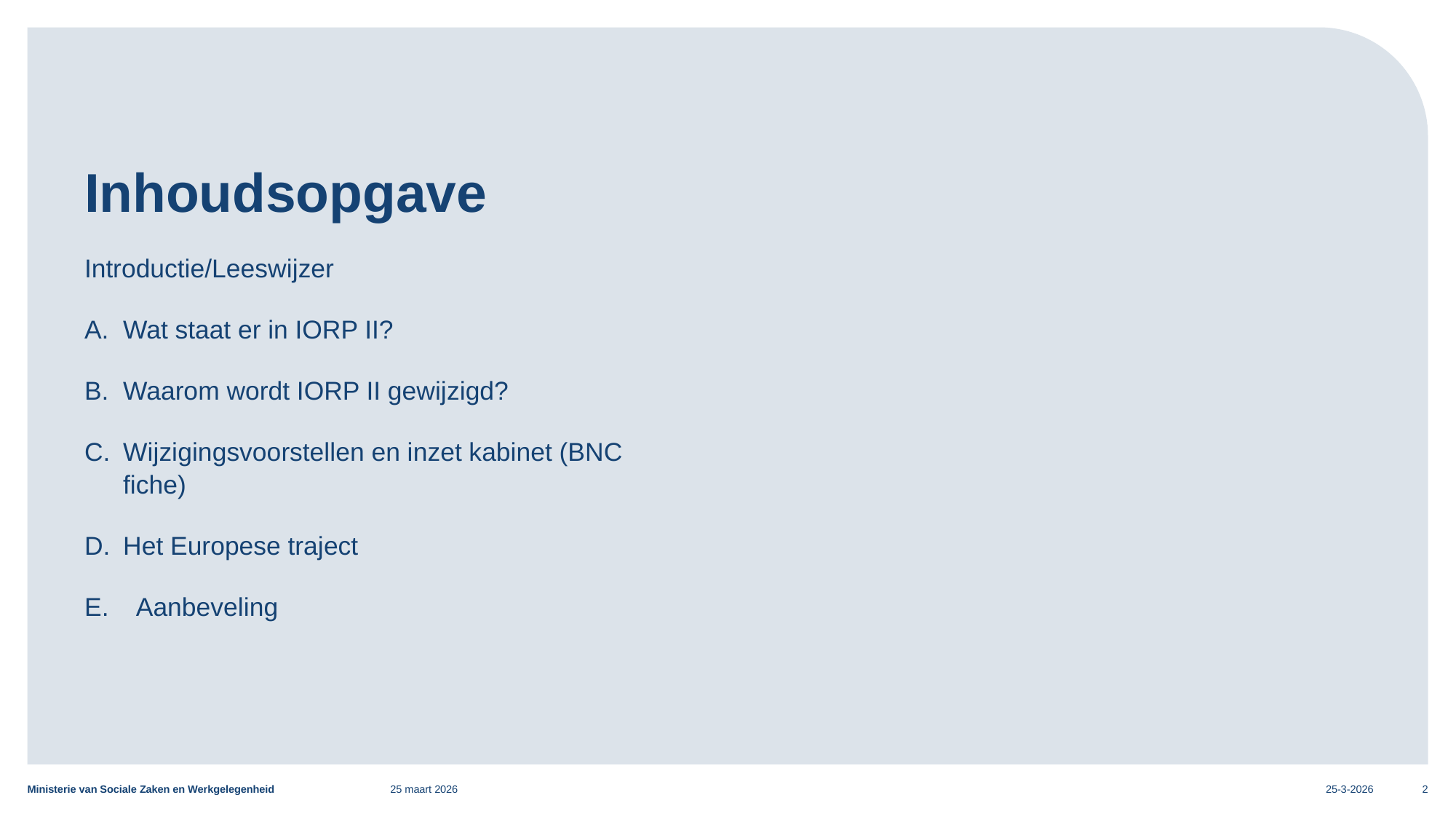

# Inhoudsopgave
Introductie/Leeswijzer
Wat staat er in IORP II?
Waarom wordt IORP II gewijzigd?
Wijzigingsvoorstellen en inzet kabinet (BNC fiche)
Het Europese traject
E.    Aanbeveling
25-3-2026
2